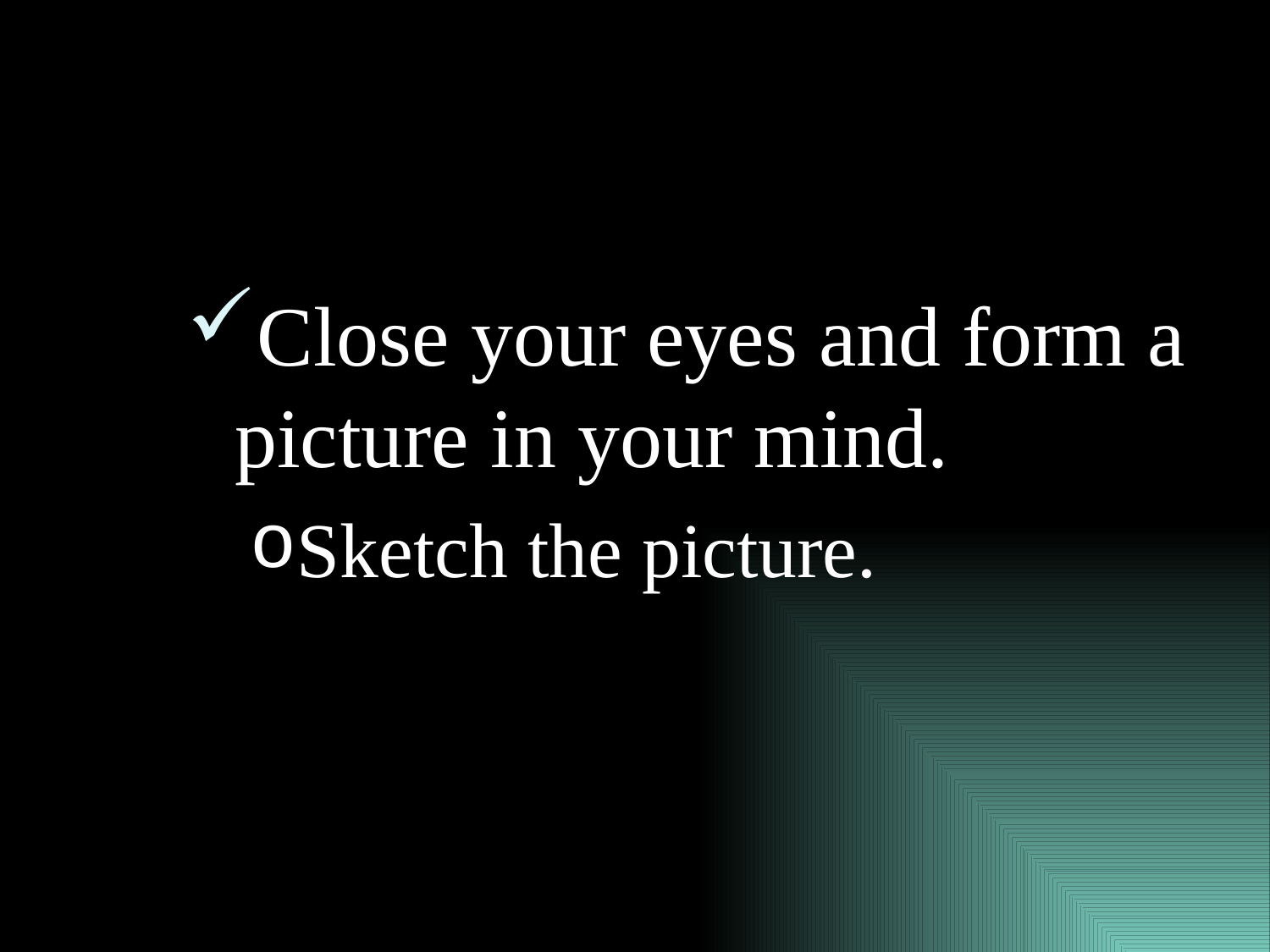

#
Close your eyes and form a picture in your mind.
Sketch the picture.